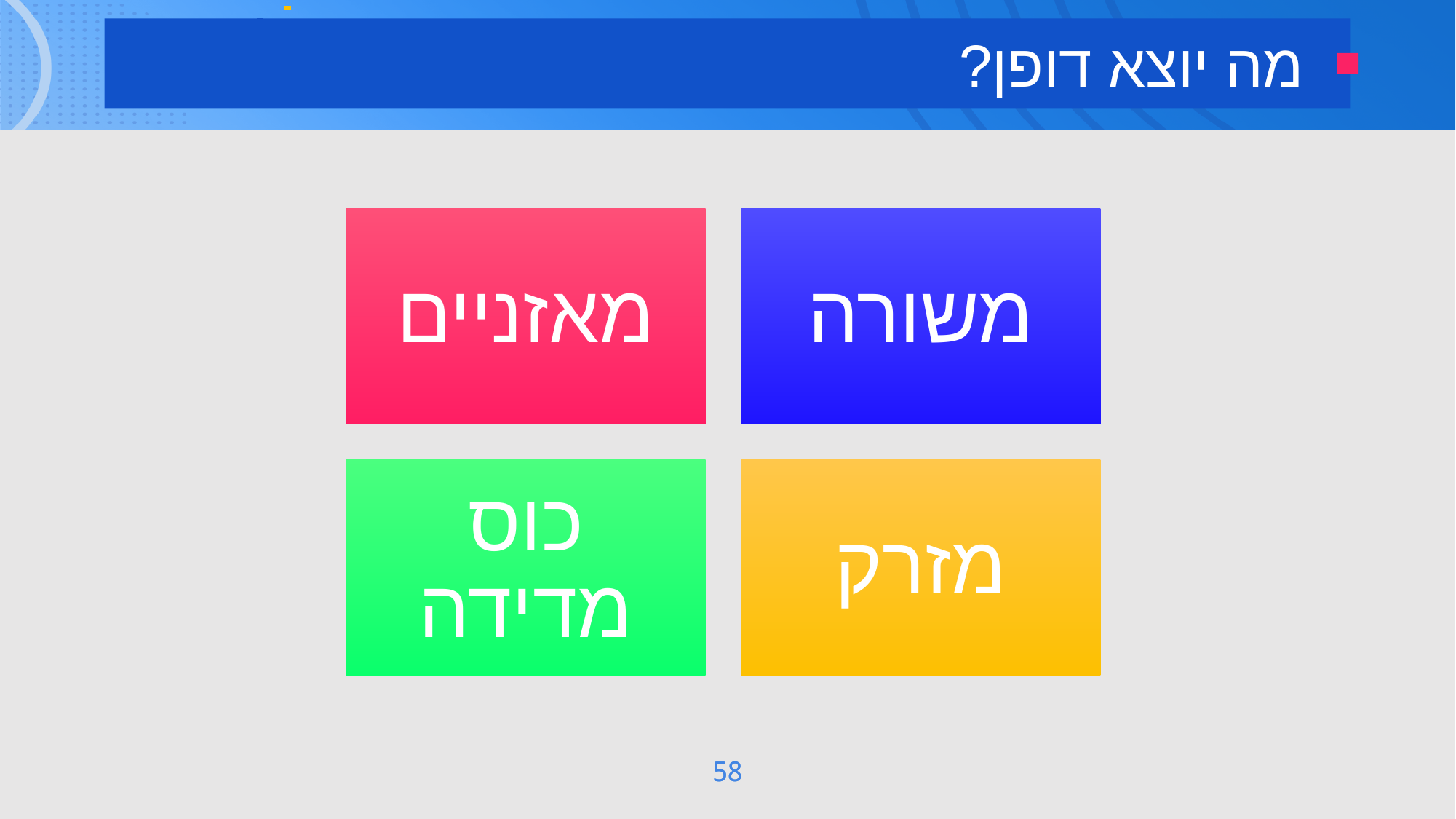

מה יוצא דופן?

מאזניים
משורה
כוס מדידה
מזרק